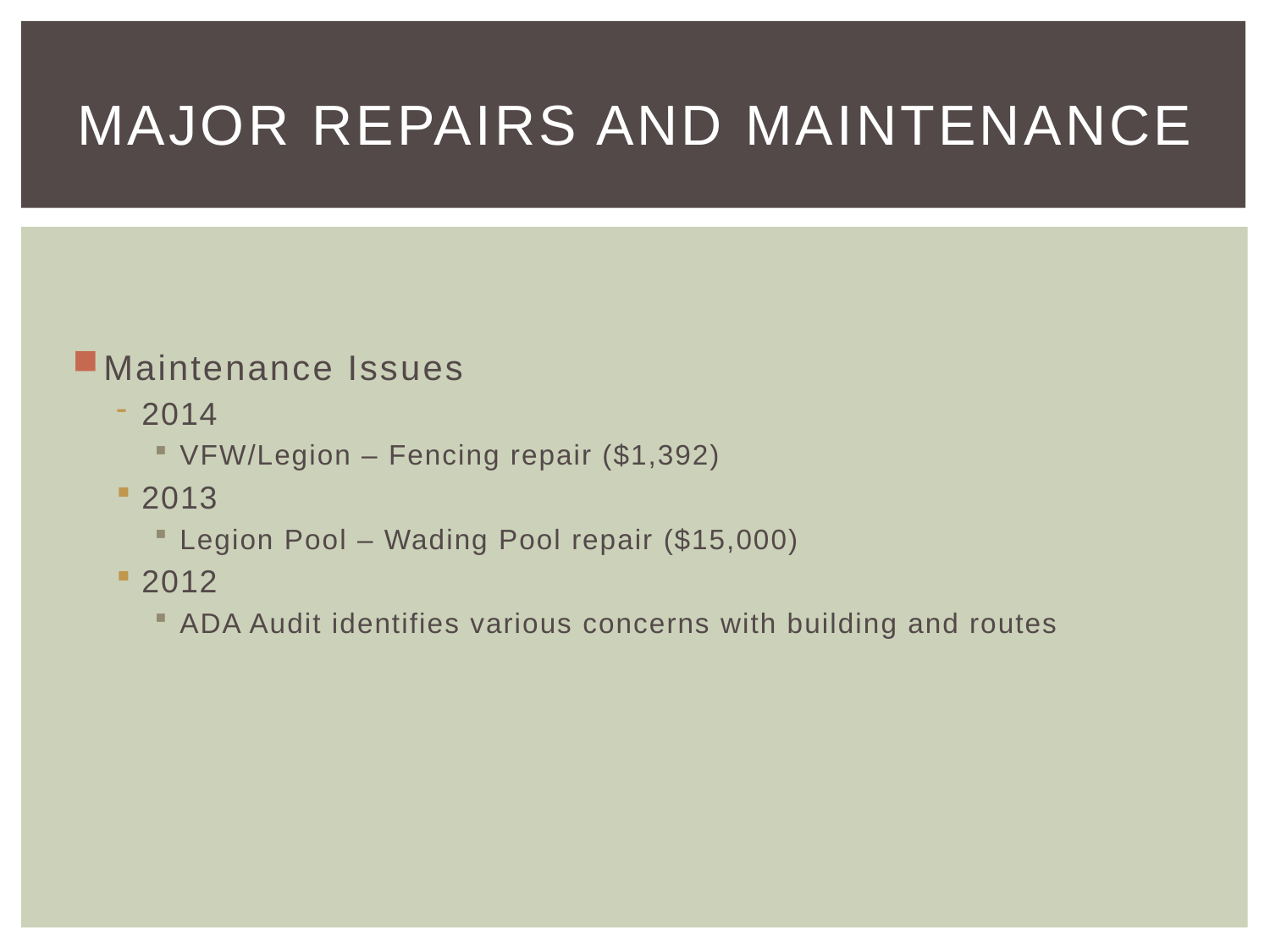

# Major Repairs and Maintenance
Maintenance Issues
2014
VFW/Legion – Fencing repair ($1,392)
2013
Legion Pool – Wading Pool repair ($15,000)
2012
ADA Audit identifies various concerns with building and routes